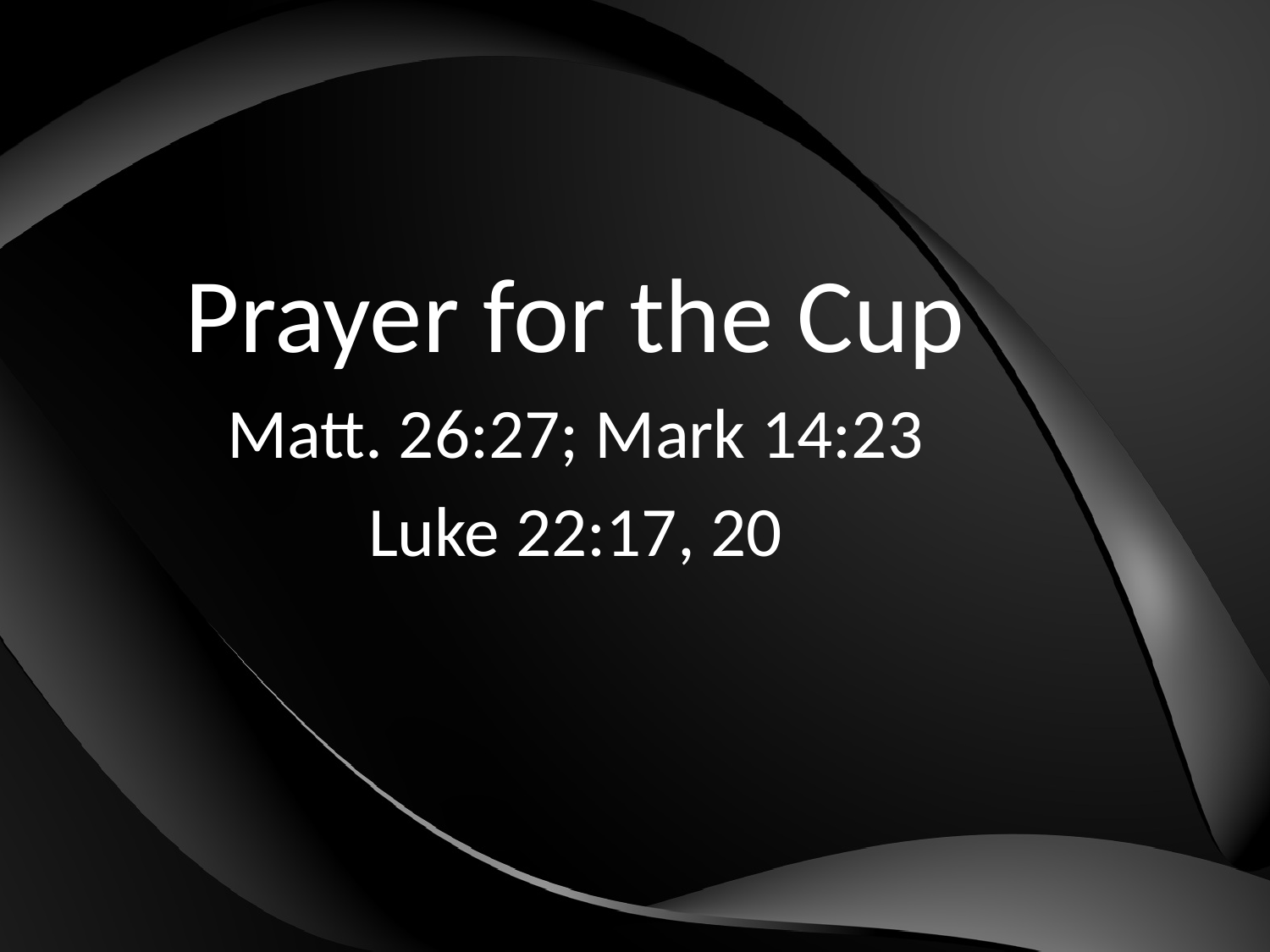

Prayer for the Cup
Matt. 26:27; Mark 14:23
Luke 22:17, 20